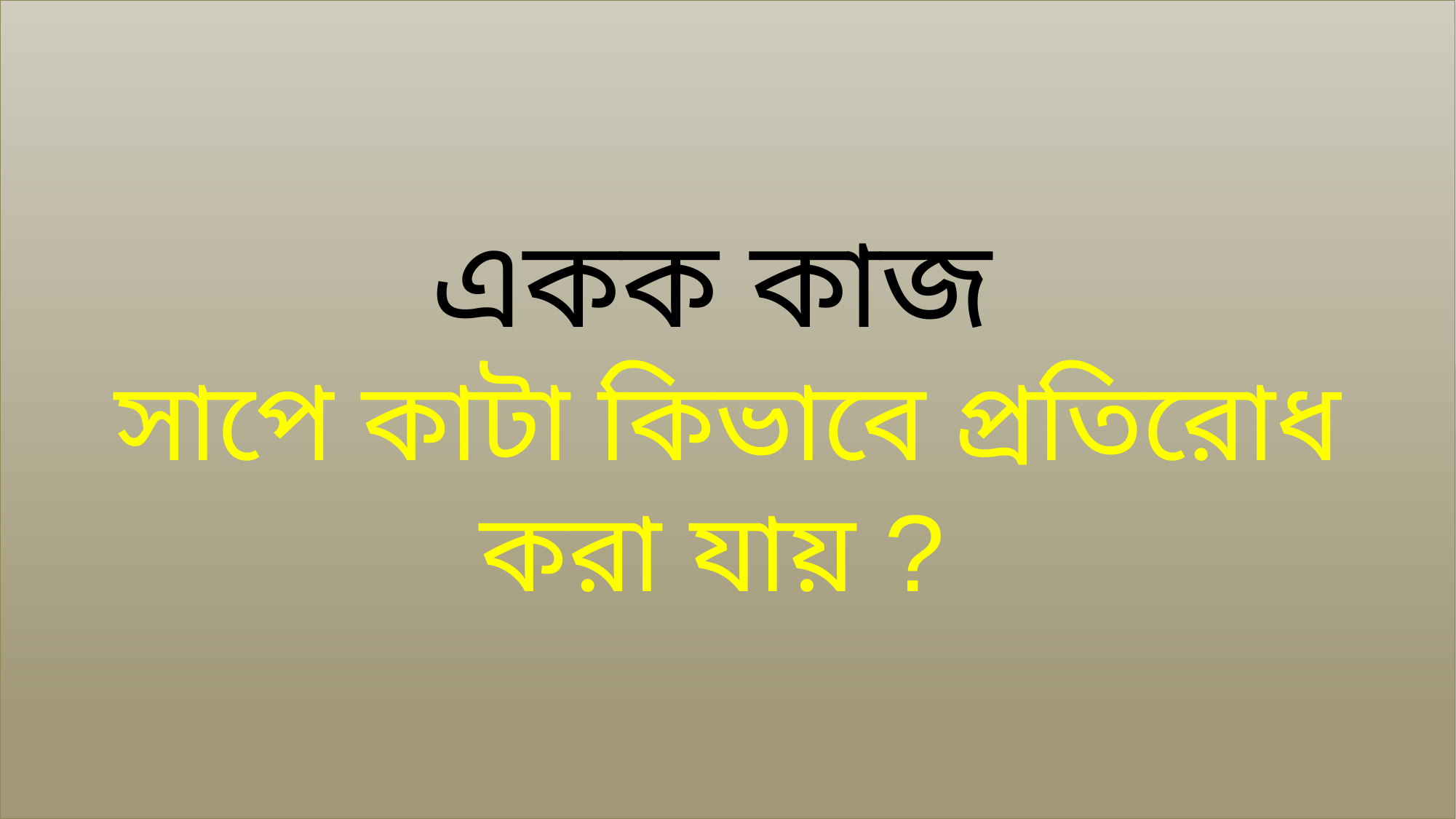

একক কাজ
সাপে কাটা কিভাবে প্রতিরোধ করা যায় ?